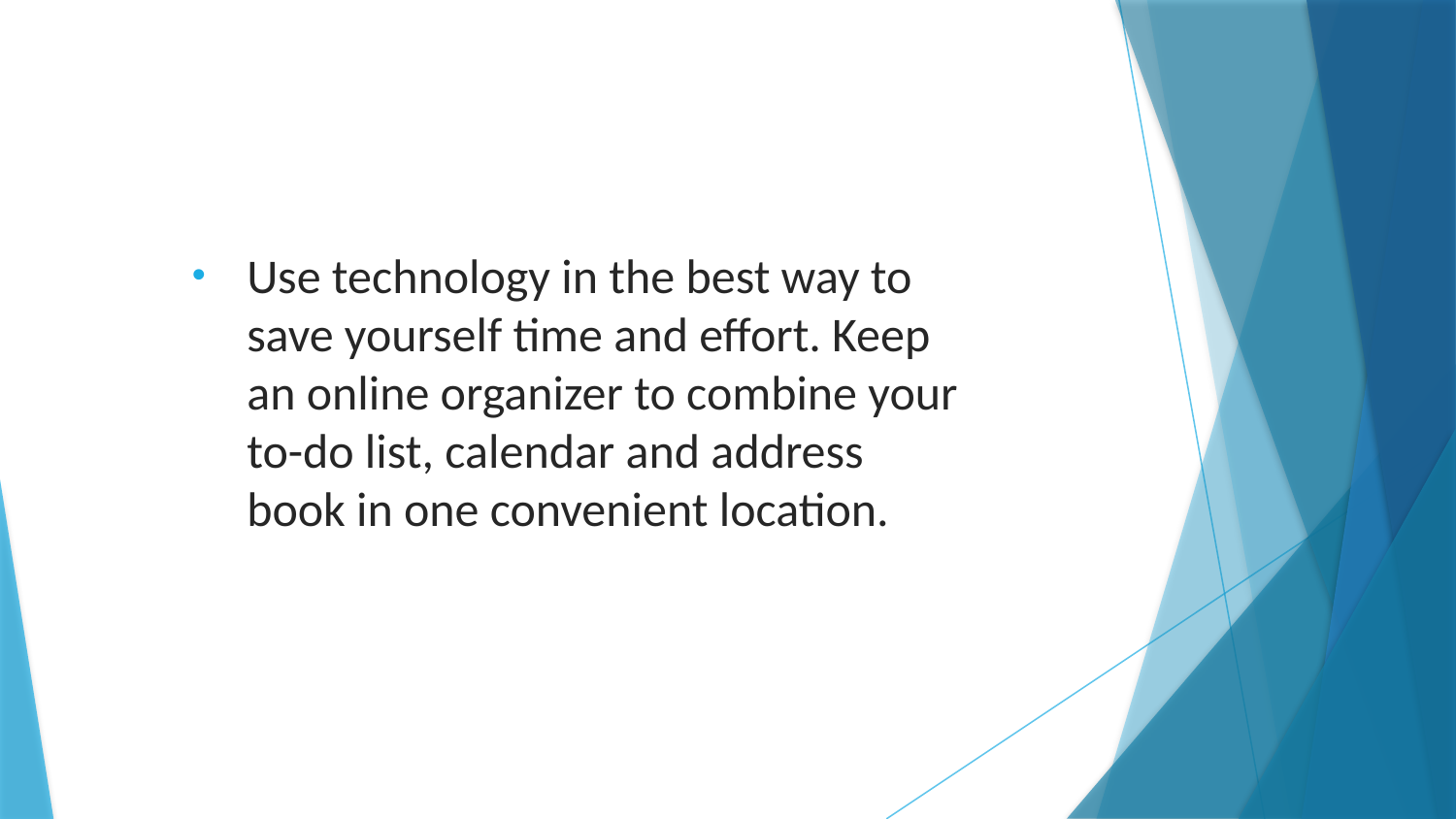

Use technology in the best way to save yourself time and effort. Keep an online organizer to combine your to-do list, calendar and address book in one convenient location.